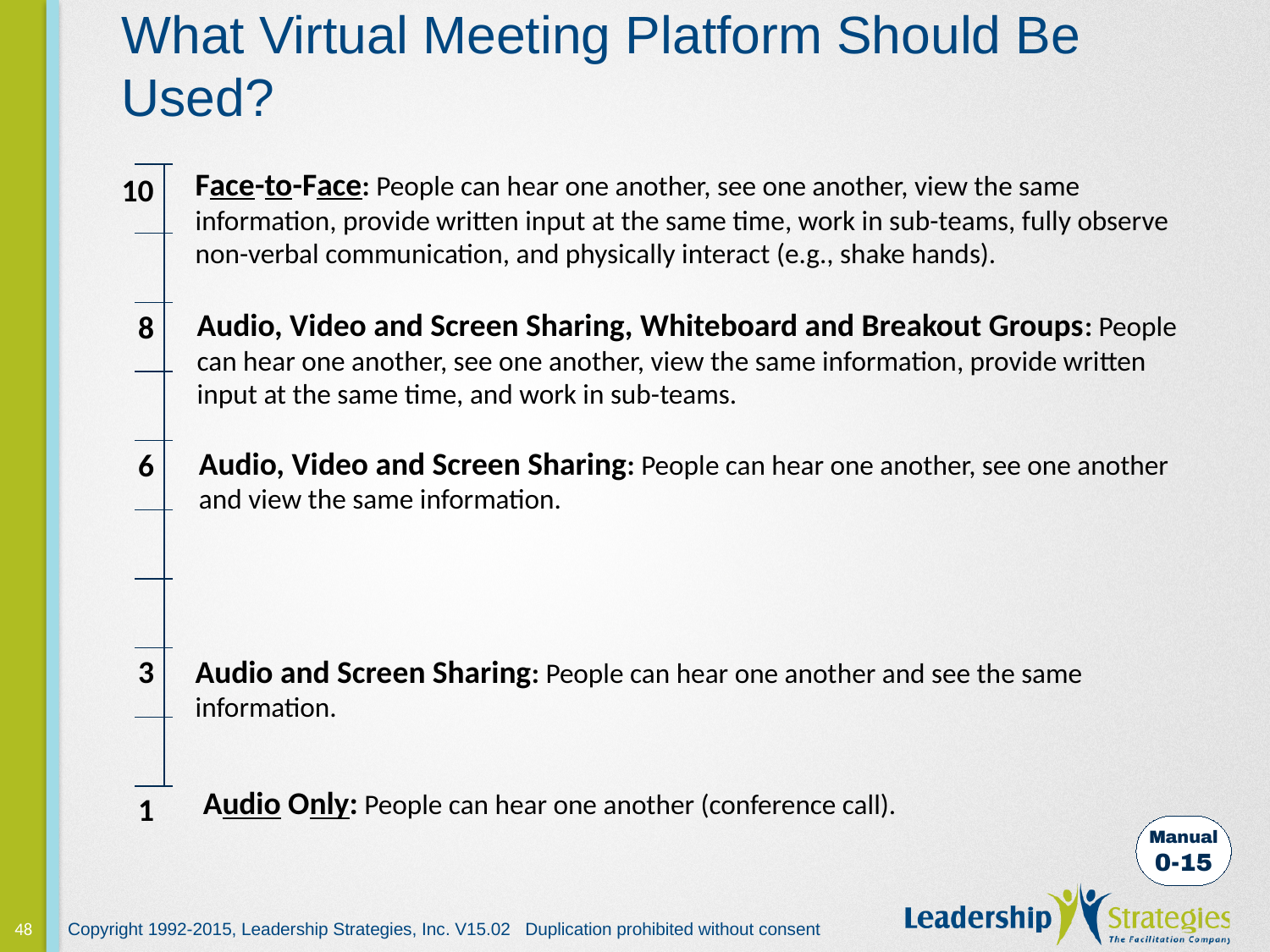

# What Virtual Meeting Platform Should Be Used?

Face-to-Face: People can hear one another, see one another, view the same information, provide written input at the same time, work in sub-teams, fully observe non-verbal communication, and physically interact (e.g., shake hands).
10
Audio, Video and Screen Sharing, Whiteboard and Breakout Groups: People can hear one another, see one another, view the same information, provide written input at the same time, and work in sub-teams.
8
Audio, Video and Screen Sharing: People can hear one another, see one another and view the same information.
6
Audio and Screen Sharing: People can hear one another and see the same information.
3
Audio Only: People can hear one another (conference call).
1
Manual
0-15
48